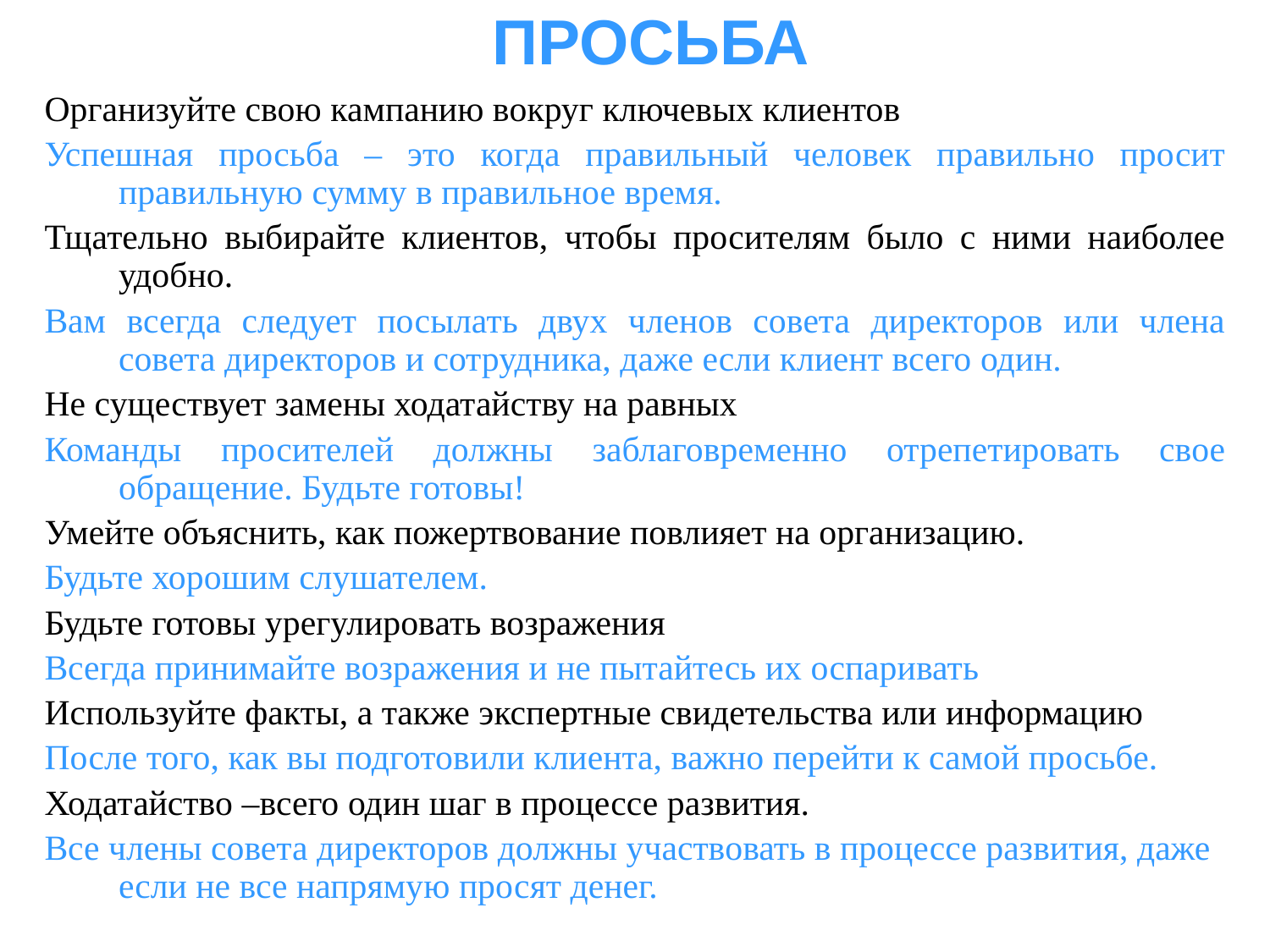

# ПРОСЬБА
Организуйте свою кампанию вокруг ключевых клиентов
Успешная просьба – это когда правильный человек правильно просит правильную сумму в правильное время.
Тщательно выбирайте клиентов, чтобы просителям было с ними наиболее удобно.
Вам всегда следует посылать двух членов совета директоров или члена совета директоров и сотрудника, даже если клиент всего один.
Не существует замены ходатайству на равных
Команды просителей должны заблаговременно отрепетировать свое обращение. Будьте готовы!
Умейте объяснить, как пожертвование повлияет на организацию.
Будьте хорошим слушателем.
Будьте готовы урегулировать возражения
Всегда принимайте возражения и не пытайтесь их оспаривать
Используйте факты, а также экспертные свидетельства или информацию
После того, как вы подготовили клиента, важно перейти к самой просьбе.
Ходатайство –всего один шаг в процессе развития.
Все члены совета директоров должны участвовать в процессе развития, даже если не все напрямую просят денег.